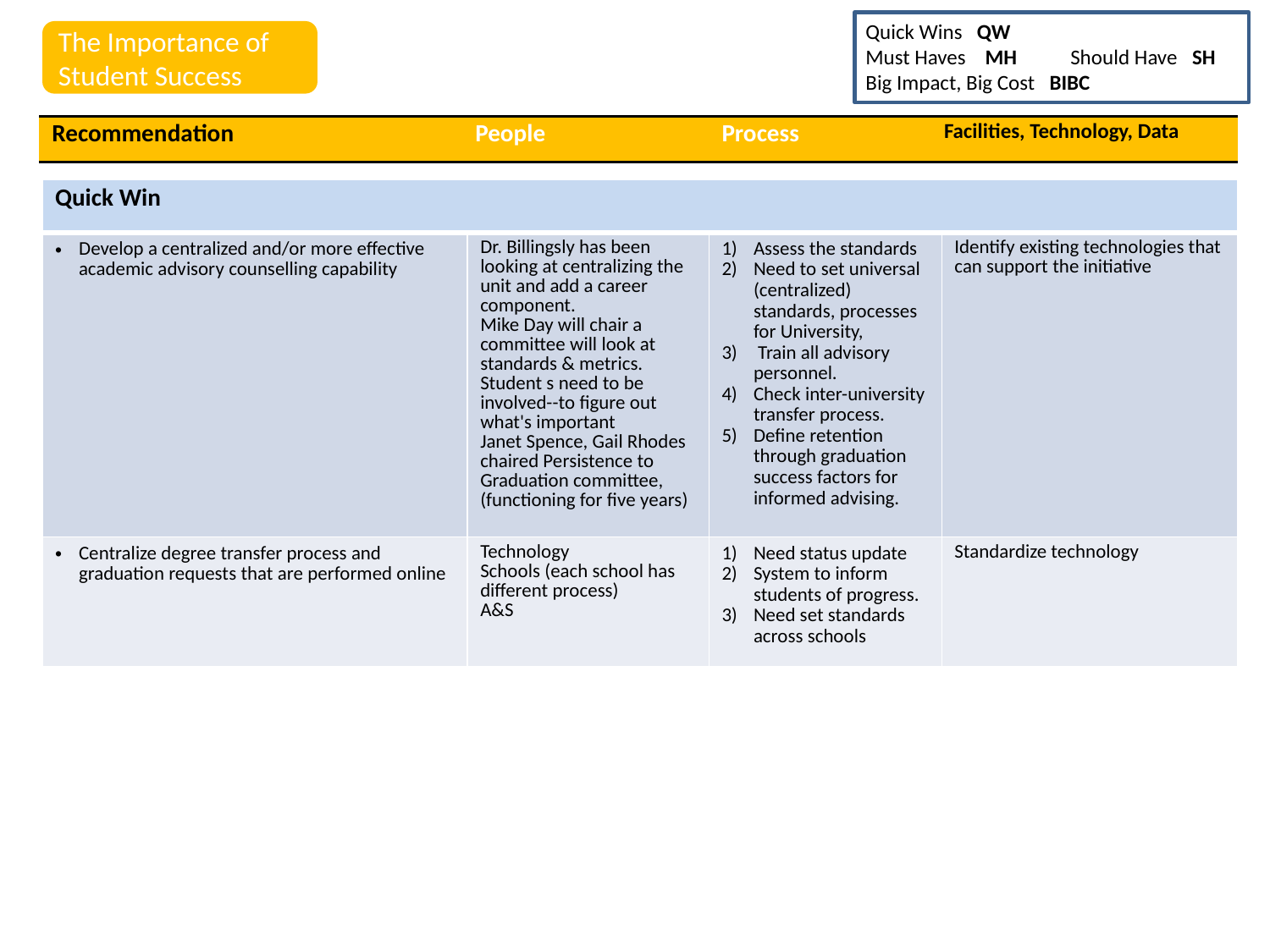

Quick Wins   QW
Must Haves    MH           Should Have   SH
Big Impact, Big Cost   BIBC

The Importance of Student Success
| Recommendation | People | Process | Facilities, Technology, Data |
| --- | --- | --- | --- |
| Quick Win |  |  |  |
| --- | --- | --- | --- |
| Develop a centralized and/or more effective academic advisory counselling capability | Dr. Billingsly has been looking at centralizing the unit and add a career component. Mike Day will chair a committee will look at standards & metrics. Student s need to be involved--to figure out what's important Janet Spence, Gail Rhodes chaired Persistence to Graduation committee, (functioning for five years) | Assess the standards Need to set universal (centralized) standards, processes for University, Train all advisory personnel. Check inter-university transfer process. Define retention through graduation success factors for informed advising. | Identify existing technologies that can support the initiative |
| Centralize degree transfer process and graduation requests that are performed online | Technology Schools (each school has different process) A&S | Need status update System to inform students of progress. Need set standards across schools | Standardize technology |